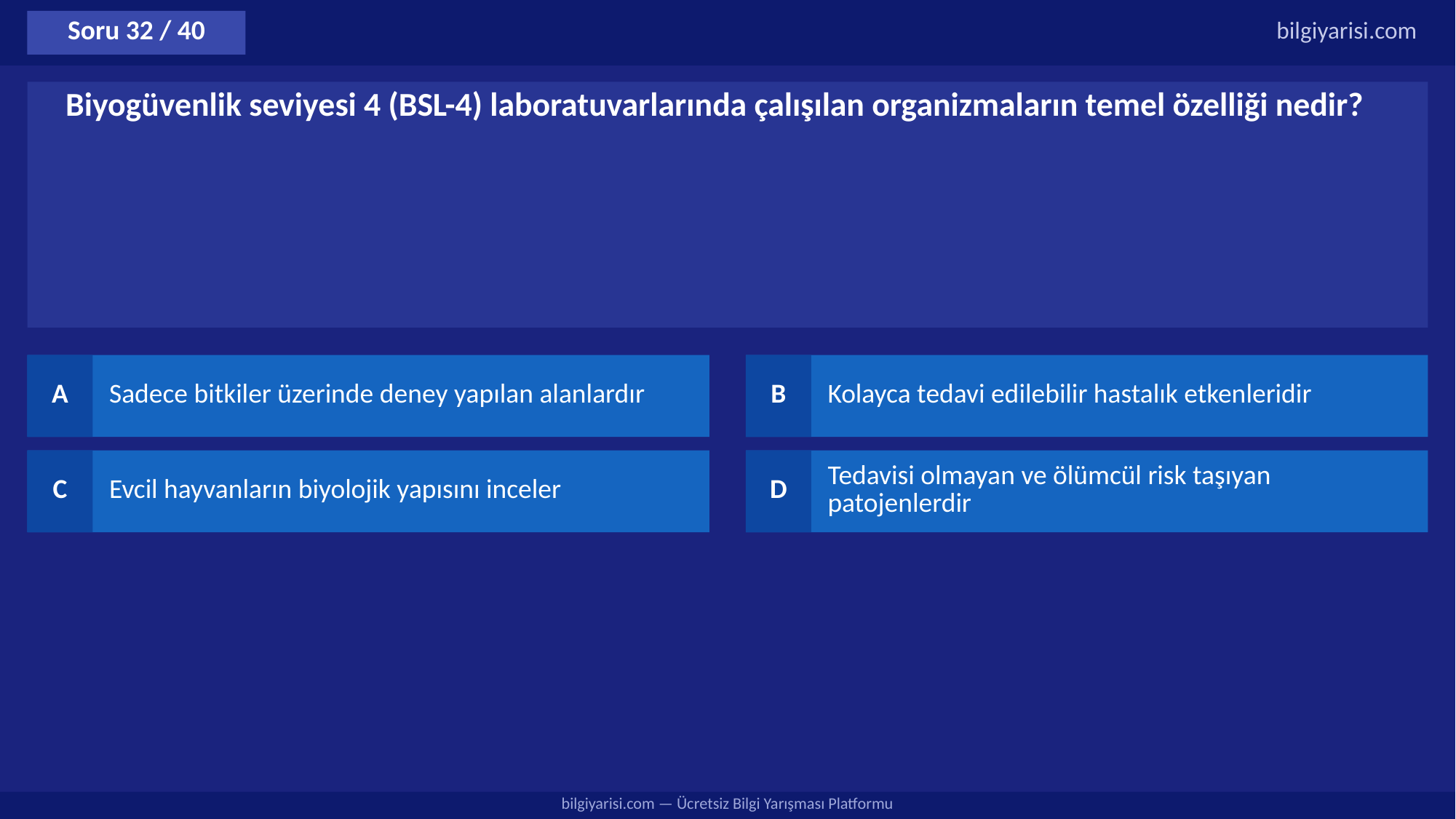

Soru 32 / 40
bilgiyarisi.com

Biyogüvenlik seviyesi 4 (BSL-4) laboratuvarlarında çalışılan organizmaların temel özelliği nedir?

A
Sadece bitkiler üzerinde deney yapılan alanlardır

B
Kolayca tedavi edilebilir hastalık etkenleridir

C
Evcil hayvanların biyolojik yapısını inceler

D
Tedavisi olmayan ve ölümcül risk taşıyan patojenlerdir
bilgiyarisi.com — Ücretsiz Bilgi Yarışması Platformu